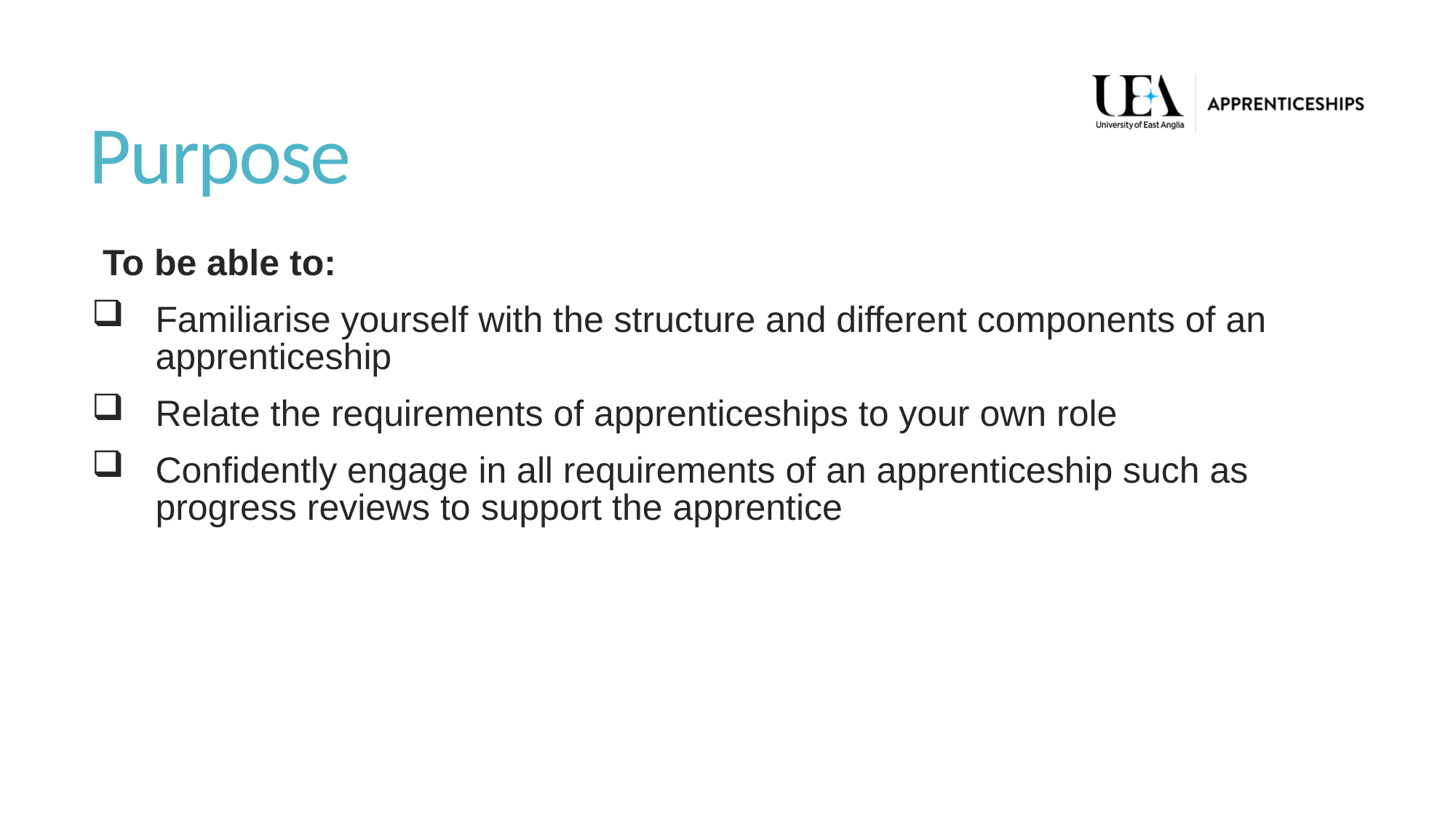

# Purpose
To be able to:
Familiarise yourself with the structure and different components of an apprenticeship
Relate the requirements of apprenticeships to your own role
Confidently engage in all requirements of an apprenticeship such as progress reviews to support the apprentice